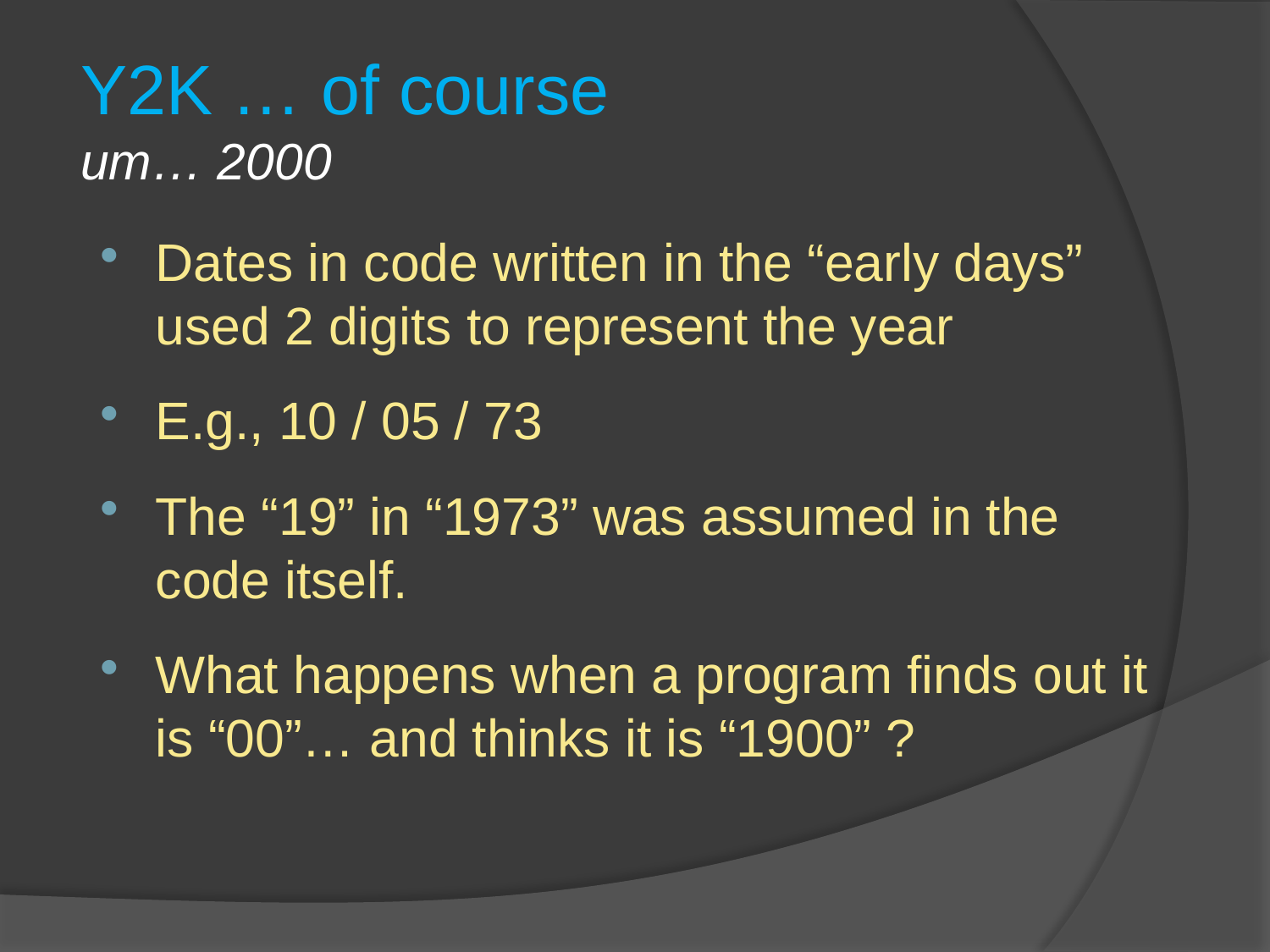

# Y2K … of course um… 2000
Dates in code written in the “early days” used 2 digits to represent the year
E.g., 10 / 05 / 73
The “19” in “1973” was assumed in the code itself.
What happens when a program finds out it is “00”… and thinks it is “1900” ?